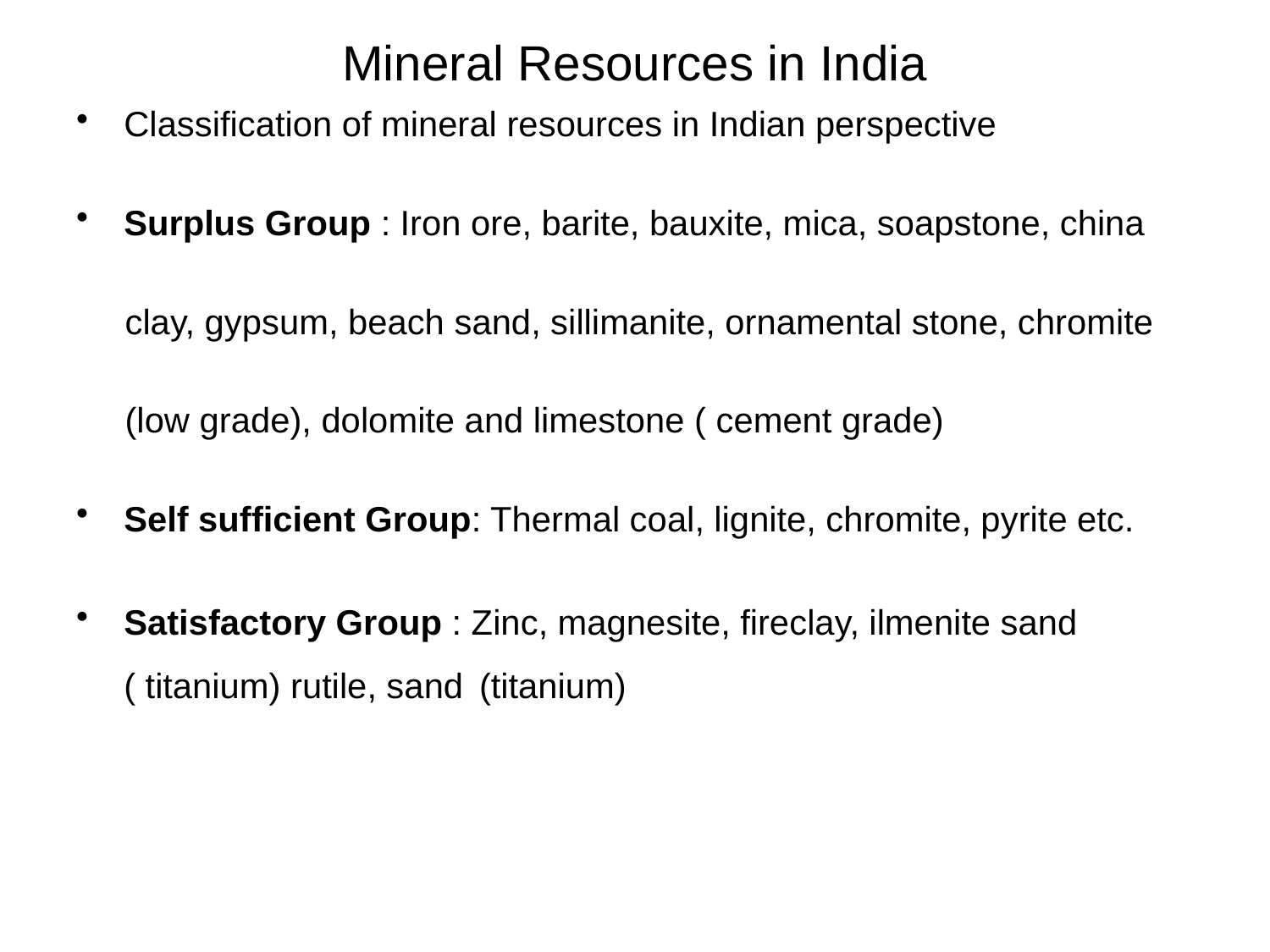

# Mineral Resources in India
Classification of mineral resources in Indian perspective

Surplus Group : Iron ore, barite, bauxite, mica, soapstone, china

     clay, gypsum, beach sand, sillimanite, ornamental stone, chromite

     (low grade), dolomite and limestone ( cement grade)

Self sufficient Group: Thermal coal, lignite, chromite, pyrite etc.

Satisfactory Group : Zinc, magnesite, fireclay, ilmenite sand           ( titanium) rutile, sand (titanium)